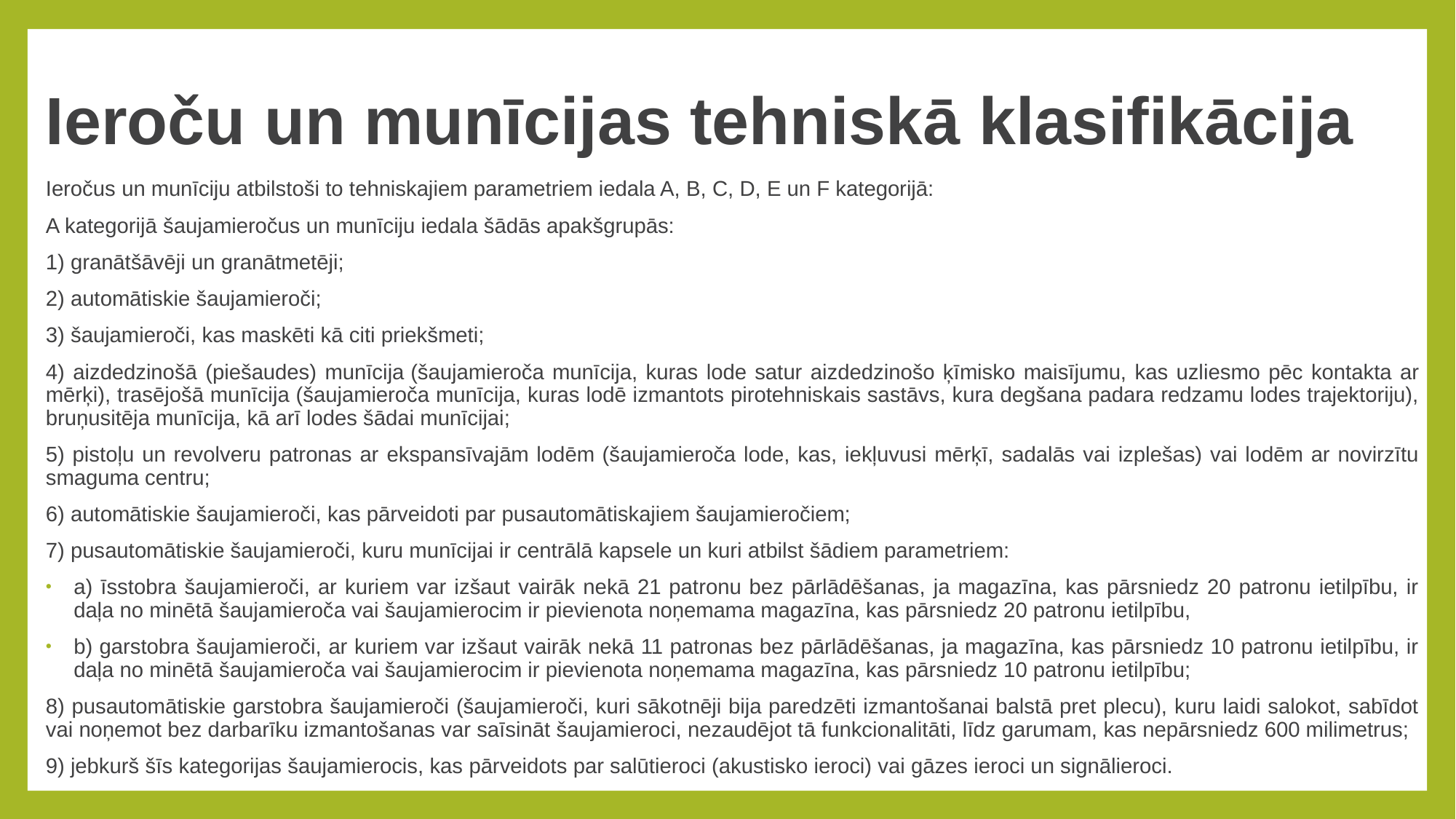

# Ieroču un munīcijas tehniskā klasifikācija
Ieročus un munīciju atbilstoši to tehniskajiem parametriem iedala A, B, C, D, E un F kategorijā:
A kategorijā šaujamieročus un munīciju iedala šādās apakšgrupās:
1) granātšāvēji un granātmetēji;
2) automātiskie šaujamieroči;
3) šaujamieroči, kas maskēti kā citi priekšmeti;
4) aizdedzinošā (piešaudes) munīcija (šaujamieroča munīcija, kuras lode satur aizdedzinošo ķīmisko maisījumu, kas uzliesmo pēc kontakta ar mērķi), trasējošā munīcija (šaujamieroča munīcija, kuras lodē izmantots pirotehniskais sastāvs, kura degšana padara redzamu lodes trajektoriju), bruņusitēja munīcija, kā arī lodes šādai munīcijai;
5) pistoļu un revolveru patronas ar ekspansīvajām lodēm (šaujamieroča lode, kas, iekļuvusi mērķī, sadalās vai izplešas) vai lodēm ar novirzītu smaguma centru;
6) automātiskie šaujamieroči, kas pārveidoti par pusautomātiskajiem šaujamieročiem;
7) pusautomātiskie šaujamieroči, kuru munīcijai ir centrālā kapsele un kuri atbilst šādiem parametriem:
a) īsstobra šaujamieroči, ar kuriem var izšaut vairāk nekā 21 patronu bez pārlādēšanas, ja magazīna, kas pārsniedz 20 patronu ietilpību, ir daļa no minētā šaujamieroča vai šaujamierocim ir pievienota noņemama magazīna, kas pārsniedz 20 patronu ietilpību,
b) garstobra šaujamieroči, ar kuriem var izšaut vairāk nekā 11 patronas bez pārlādēšanas, ja magazīna, kas pārsniedz 10 patronu ietilpību, ir daļa no minētā šaujamieroča vai šaujamierocim ir pievienota noņemama magazīna, kas pārsniedz 10 patronu ietilpību;
8) pusautomātiskie garstobra šaujamieroči (šaujamieroči, kuri sākotnēji bija paredzēti izmantošanai balstā pret plecu), kuru laidi salokot, sabīdot vai noņemot bez darbarīku izmantošanas var saīsināt šaujamieroci, nezaudējot tā funkcionalitāti, līdz garumam, kas nepārsniedz 600 milimetrus;
9) jebkurš šīs kategorijas šaujamierocis, kas pārveidots par salūtieroci (akustisko ieroci) vai gāzes ieroci un signālieroci.